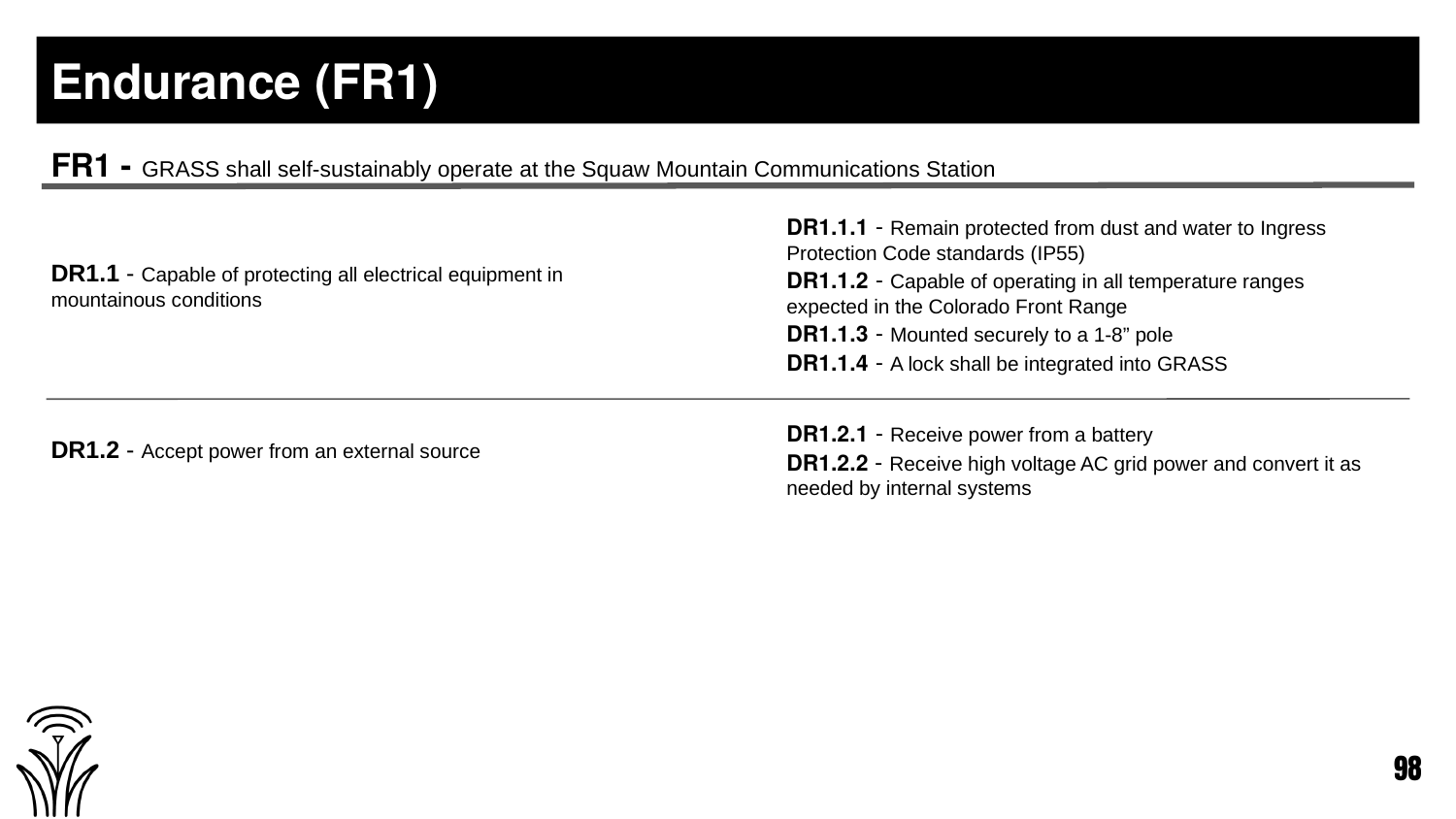

# Endurance (FR1)
FR1 - GRASS shall self-sustainably operate at the Squaw Mountain Communications Station

DR1.1 - Capable of protecting all electrical equipment in mountainous conditions

DR1.2 - Accept power from an external source
DR1.1.1 - Remain protected from dust and water to Ingress Protection Code standards (IP55)
DR1.1.2 - Capable of operating in all temperature ranges expected in the Colorado Front Range
DR1.1.3 - Mounted securely to a 1-8” pole
DR1.1.4 - A lock shall be integrated into GRASS

DR1.2.1 - Receive power from a battery
DR1.2.2 - Receive high voltage AC grid power and convert it as needed by internal systems

98